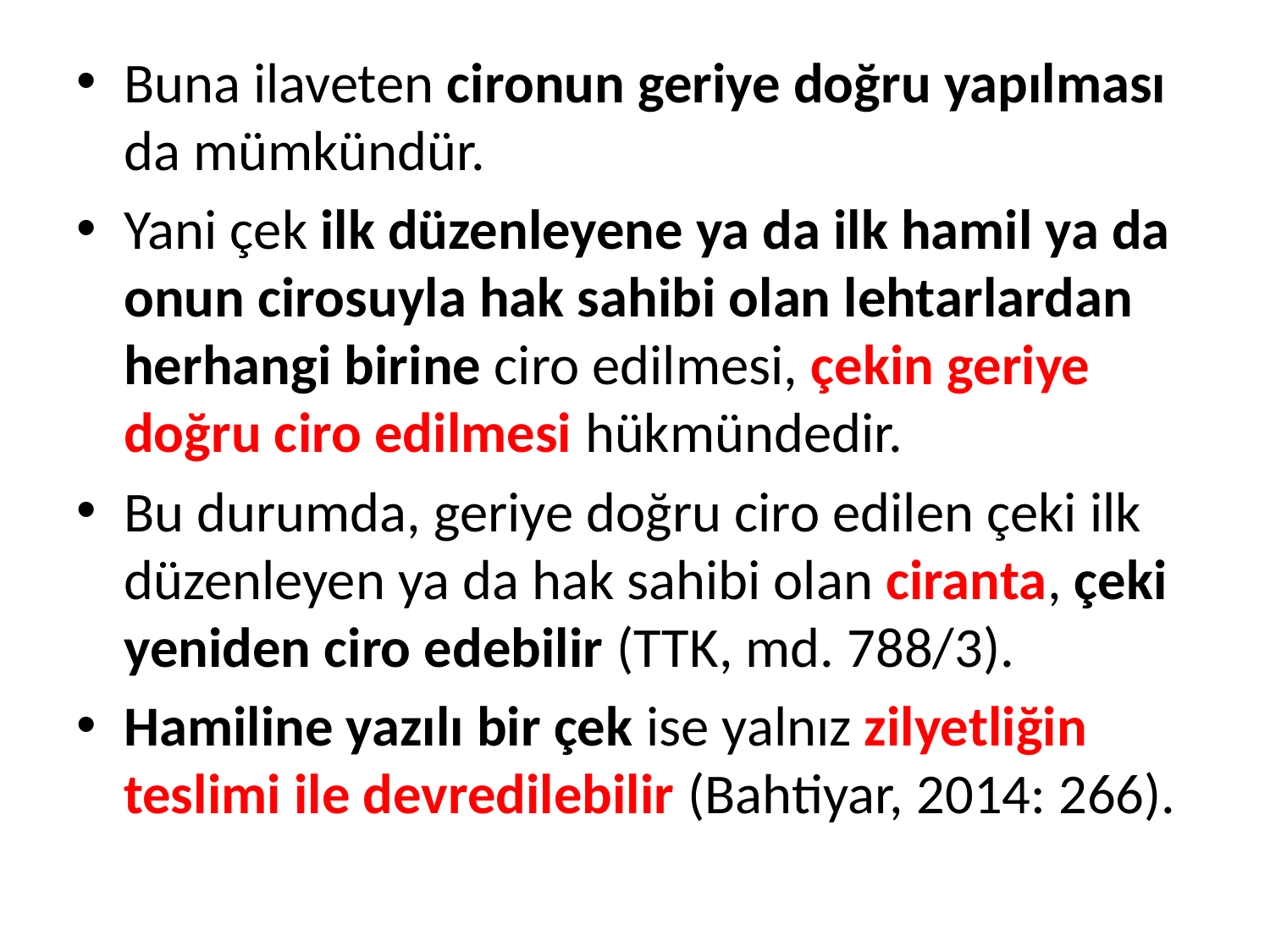

Buna ilaveten cironun geriye doğru yapılması da mümkündür.
Yani çek ilk düzenleyene ya da ilk hamil ya da onun cirosuyla hak sahibi olan lehtarlardan herhangi birine ciro edilmesi, çekin geriye doğru ciro edilmesi hükmündedir.
Bu durumda, geriye doğru ciro edilen çeki ilk düzenleyen ya da hak sahibi olan ciranta, çeki yeniden ciro edebilir (TTK, md. 788/3).
Hamiline yazılı bir çek ise yalnız zilyetliğin teslimi ile devredilebilir (Bahtiyar, 2014: 266).